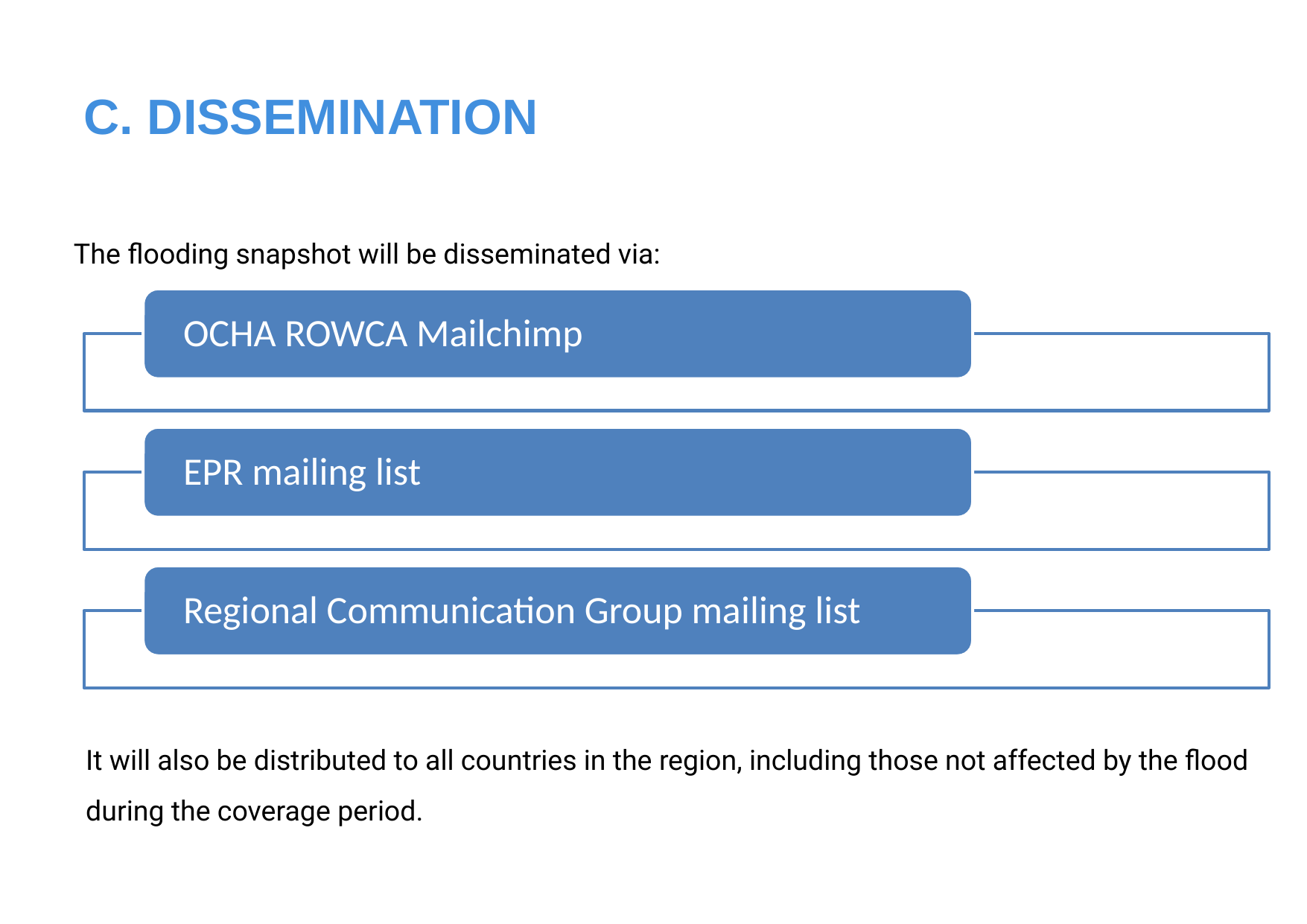

C. DISSEMINATION

The flooding snapshot will be disseminated via:
OCHA ROWCA Mailchimp
EPR mailing list
Regional Communication Group mailing list
It will also be distributed to all countries in the region, including those not affected by the flood during the coverage period.